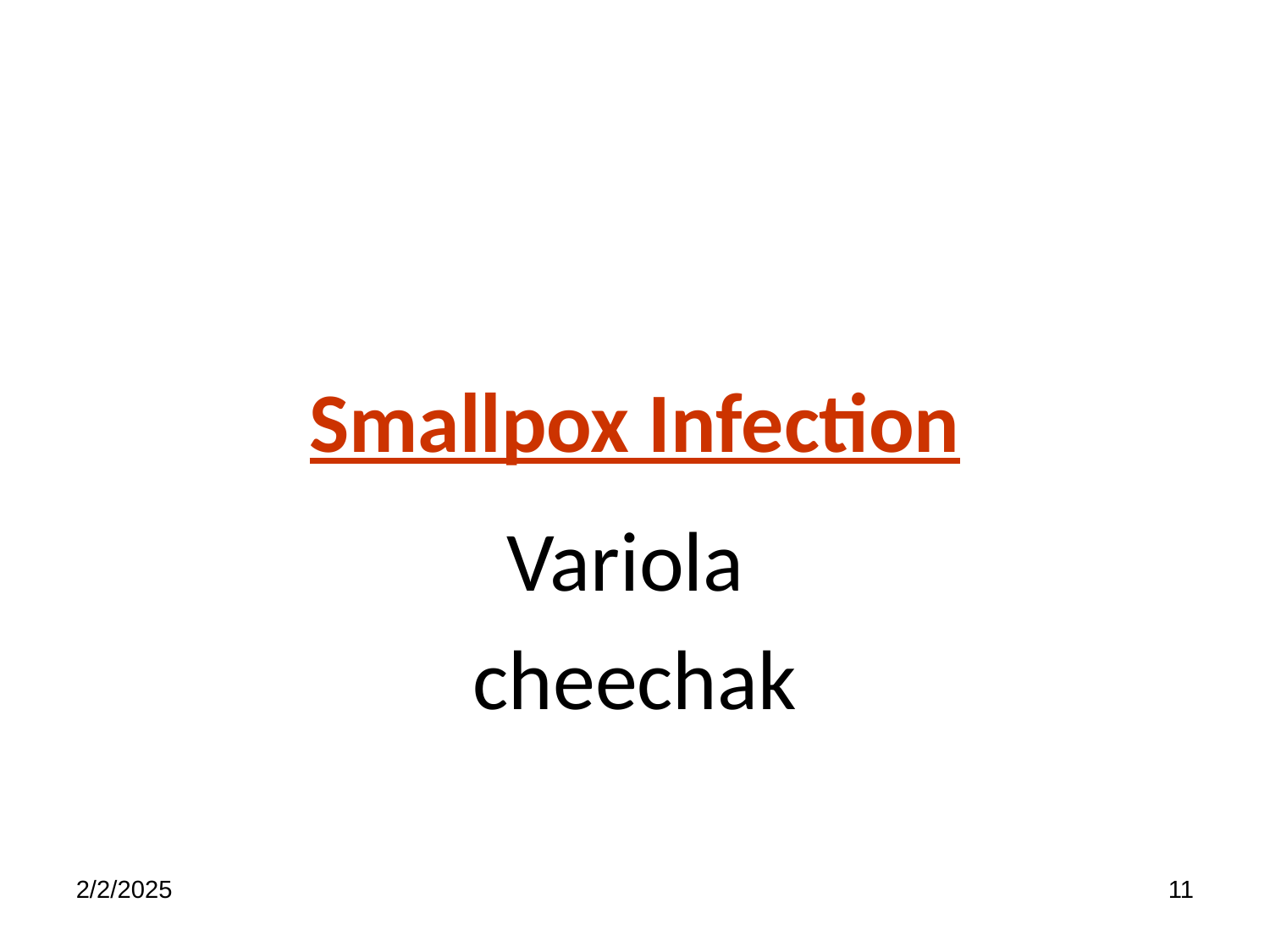

# Smallpox Infection
Variola
cheechak
2/2/2025
11